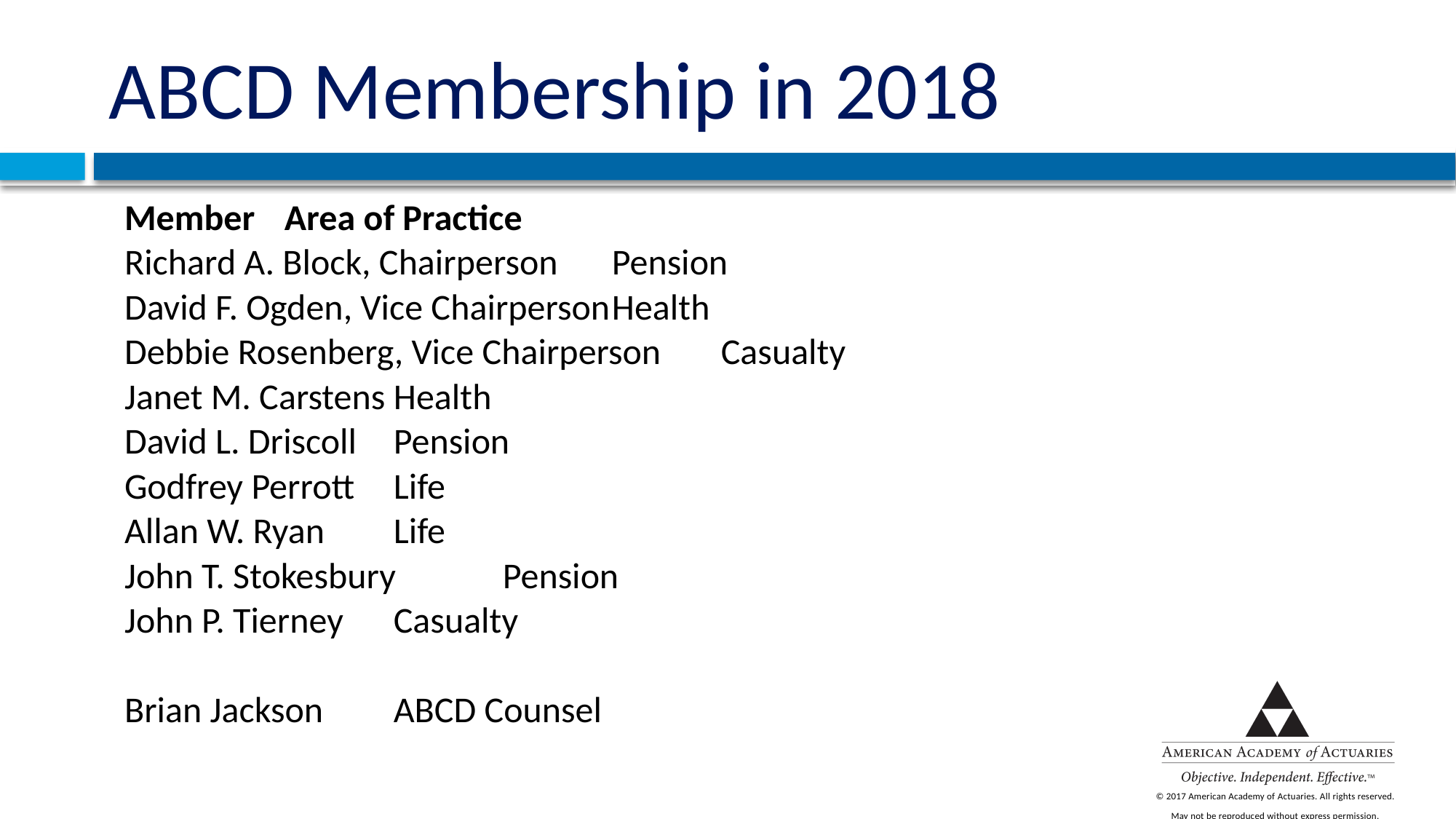

# ABCD Membership in 2018
Member	Area of Practice
Richard A. Block, Chairperson	Pension
David F. Ogden, Vice Chairperson	Health
Debbie Rosenberg, Vice Chairperson	Casualty
Janet M. Carstens	Health
David L. Driscoll	Pension
Godfrey Perrott	Life
Allan W. Ryan	Life
John T. Stokesbury	Pension
John P. Tierney	Casualty

Brian Jackson	ABCD Counsel